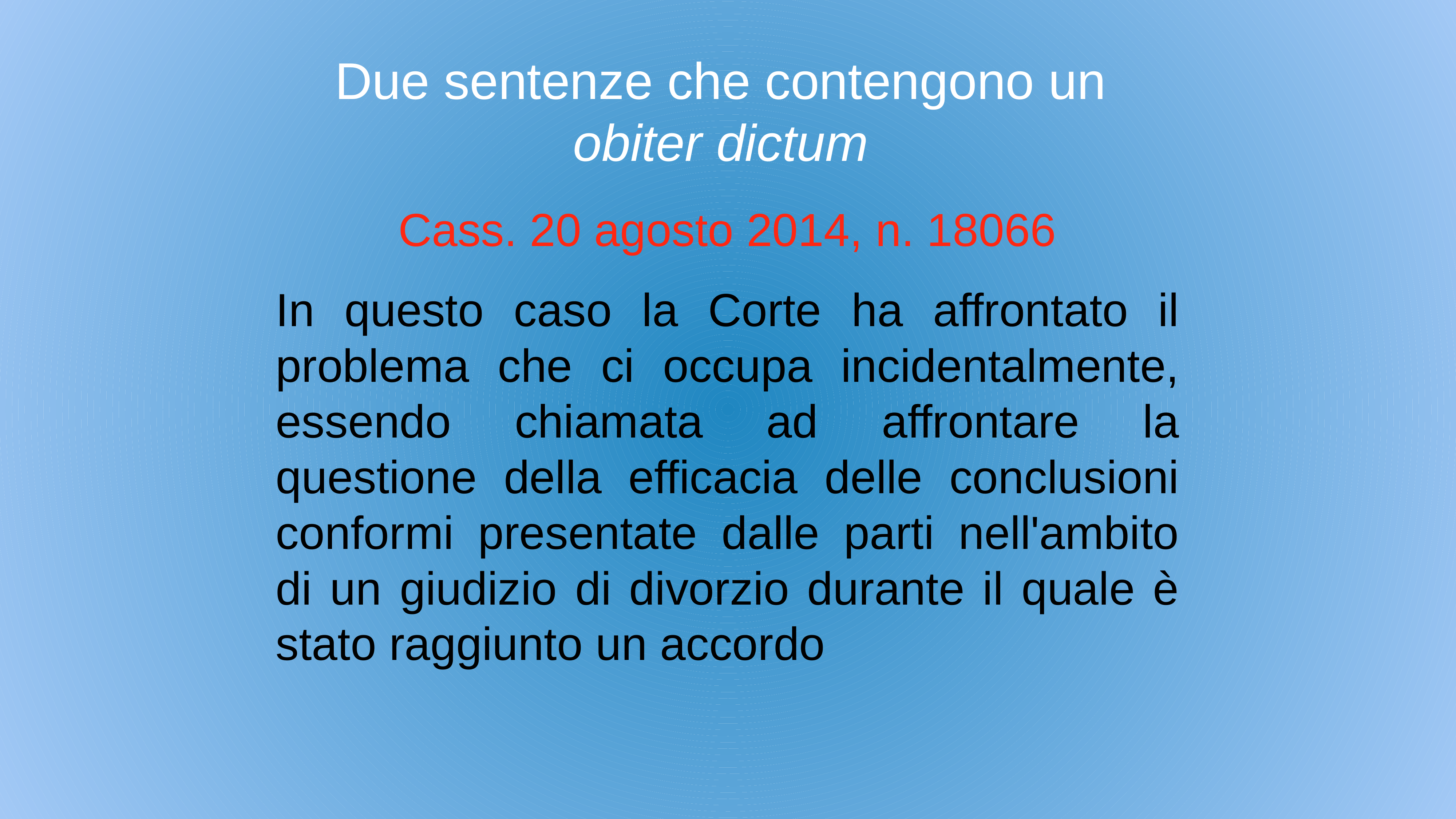

# Due sentenze che contengono un
obiter dictum
Cass. 20 agosto 2014, n. 18066
In questo caso la Corte ha affrontato il problema che ci occupa incidentalmente, essendo chiamata ad affrontare la questione della efficacia delle conclusioni conformi presentate dalle parti nell'ambito di un giudizio di divorzio durante il quale è stato raggiunto un accordo
15